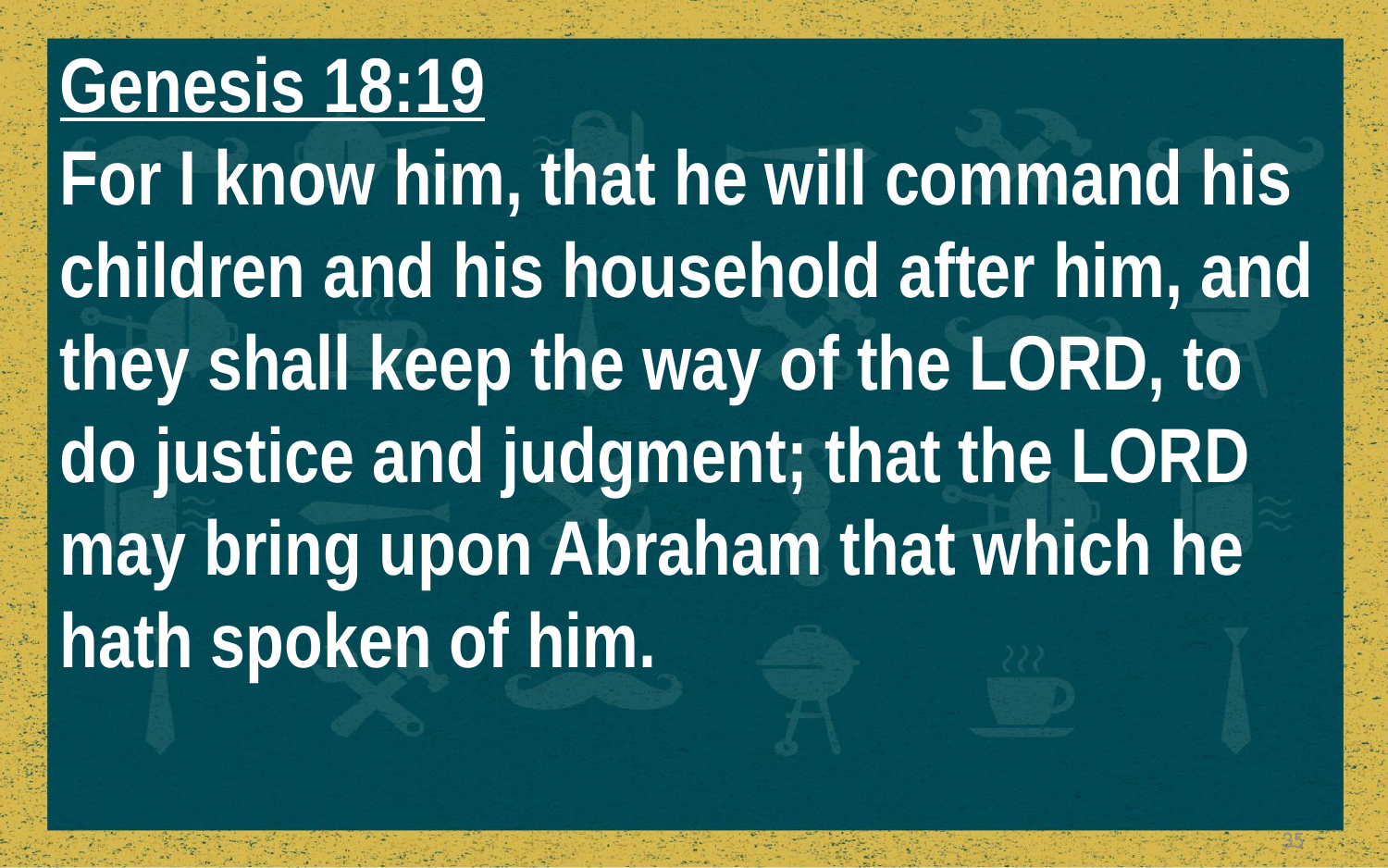

Genesis 18:19
For I know him, that he will command his
children and his household after him, and
they shall keep the way of the LORD, to
do justice and judgment; that the LORD
may bring upon Abraham that which he
hath spoken of him.
35